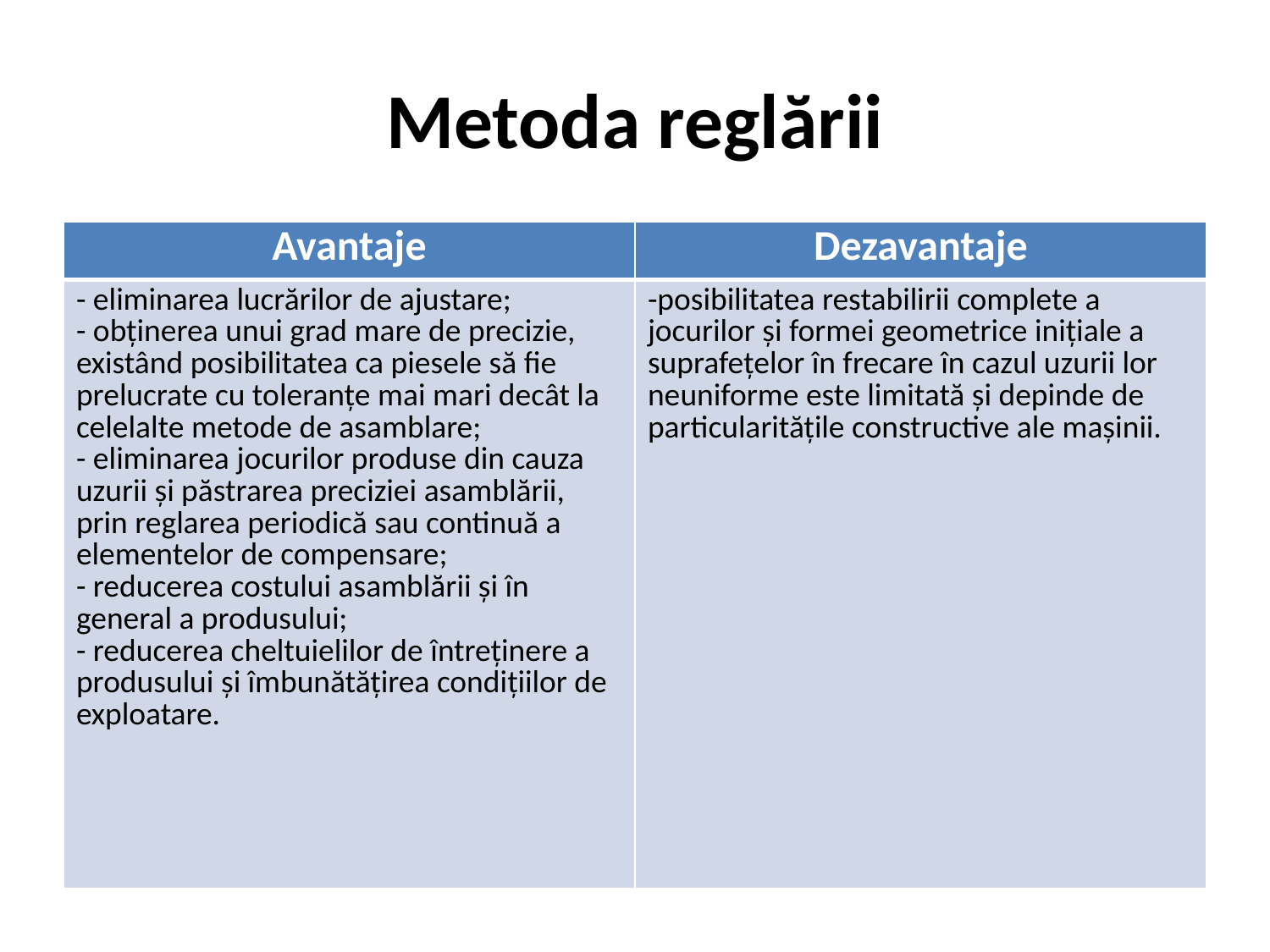

# Metoda reglării
| Avantaje | Dezavantaje |
| --- | --- |
| - eliminarea lucrărilor de ajustare; - obţinerea unui grad mare de precizie, existând posibilitatea ca piesele să fie prelucrate cu toleranţe mai mari decât la celelalte metode de asamblare; - eliminarea jocurilor produse din cauza uzurii şi păstrarea preciziei asamblării, prin reglarea periodică sau continuă a elementelor de compensare; - reducerea costului asamblării şi în general a produsului; - reducerea cheltuielilor de întreţinere a produsului şi îmbunătăţirea condiţiilor de exploatare. | -posibilitatea restabilirii complete a jocurilor şi formei geometrice iniţiale a suprafeţelor în frecare în cazul uzurii lor neuniforme este limitată şi depinde de particularităţile constructive ale maşinii. |